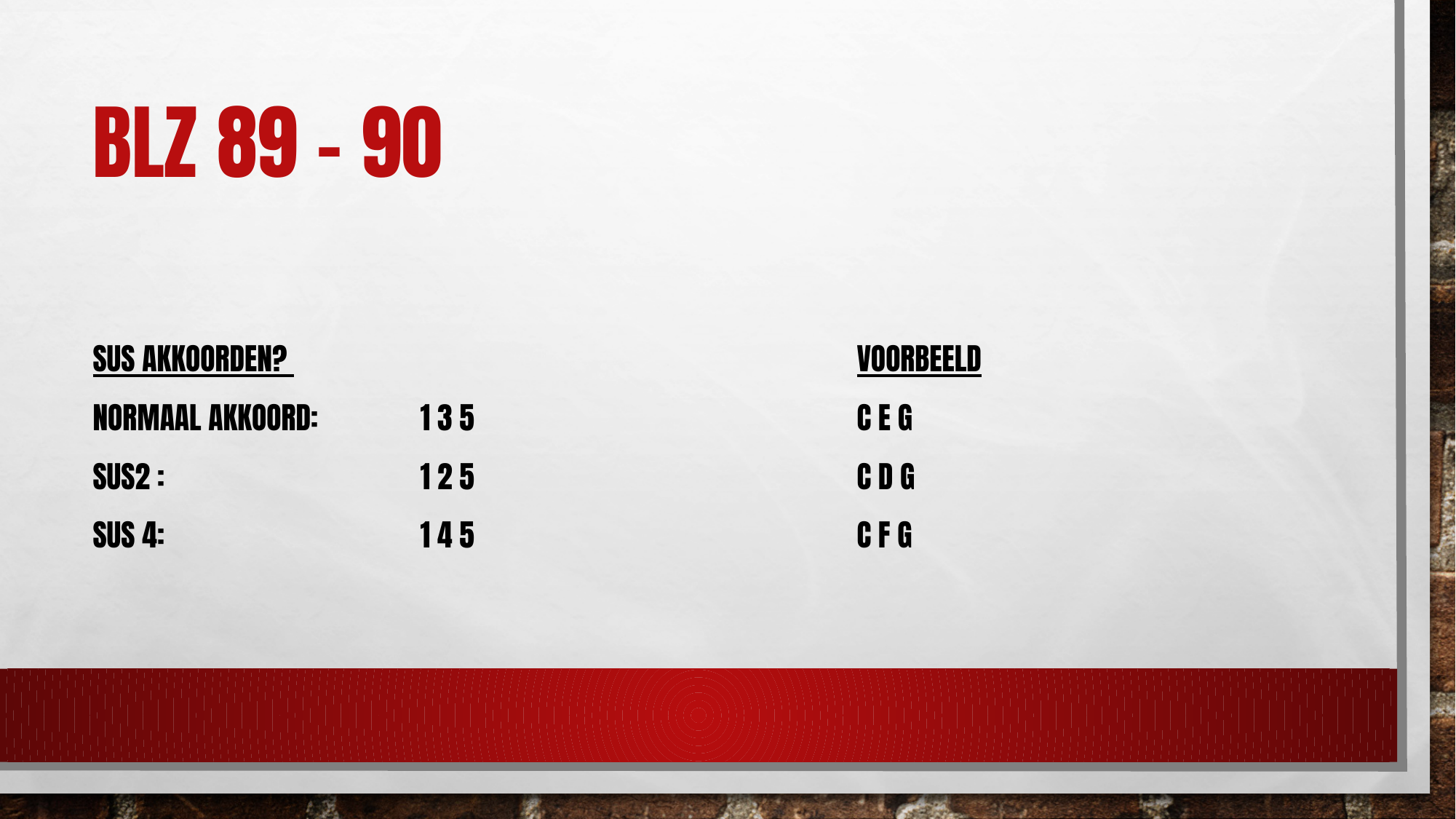

# Blz 89 - 90
Sus akkoorden? 						Voorbeeld
Normaal akkoord: 	1 3 5				C E G
Sus2 :		 	1 2 5				C D G
Sus 4:			1 4 5				C F G